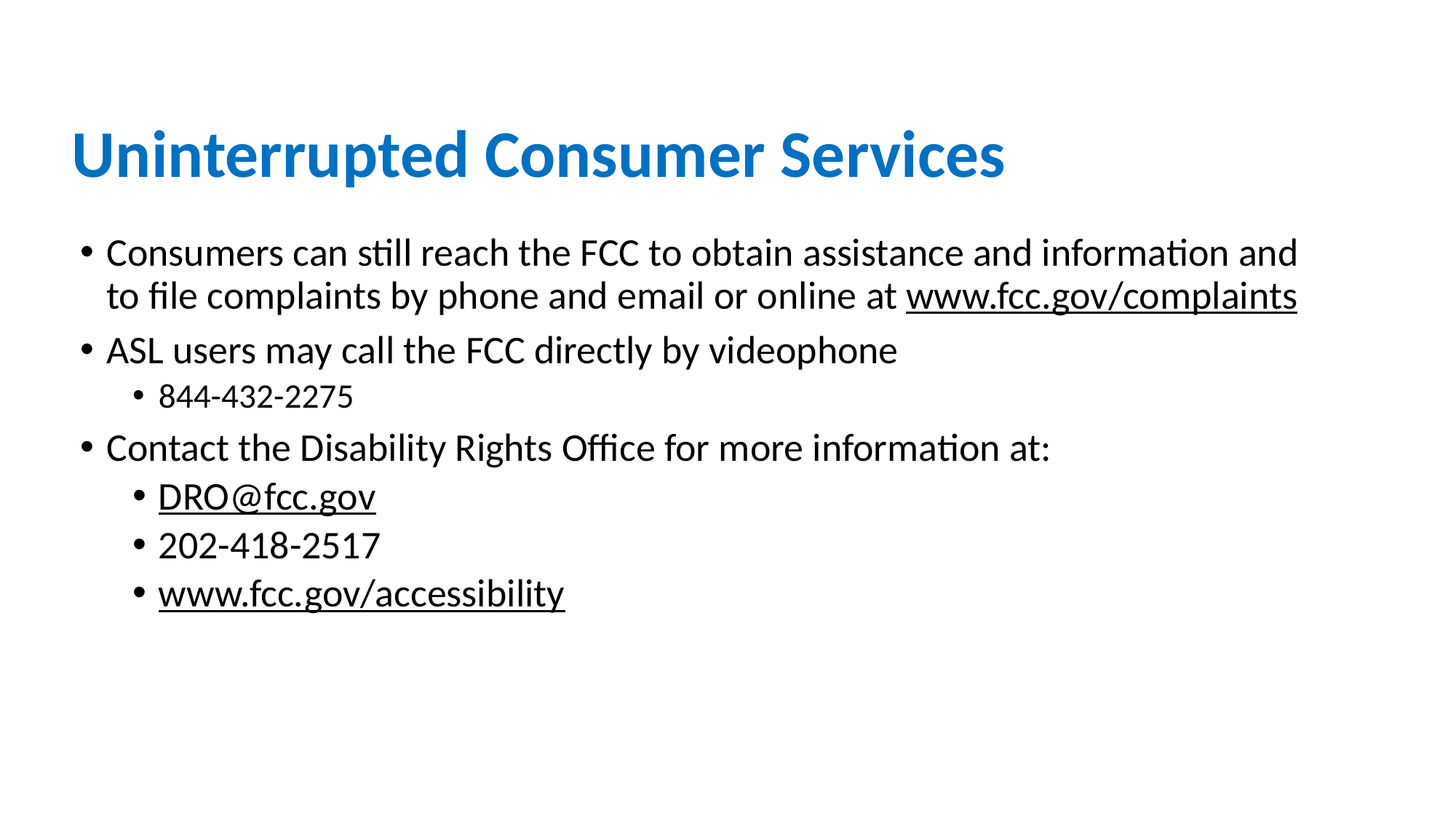

# Uninterrupted Consumer Services
Consumers can still reach the FCC to obtain assistance and information and to file complaints by phone and email or online at www.fcc.gov/complaints
ASL users may call the FCC directly by videophone
844-432-2275
Contact the Disability Rights Office for more information at:
DRO@fcc.gov
202-418-2517
www.fcc.gov/accessibility